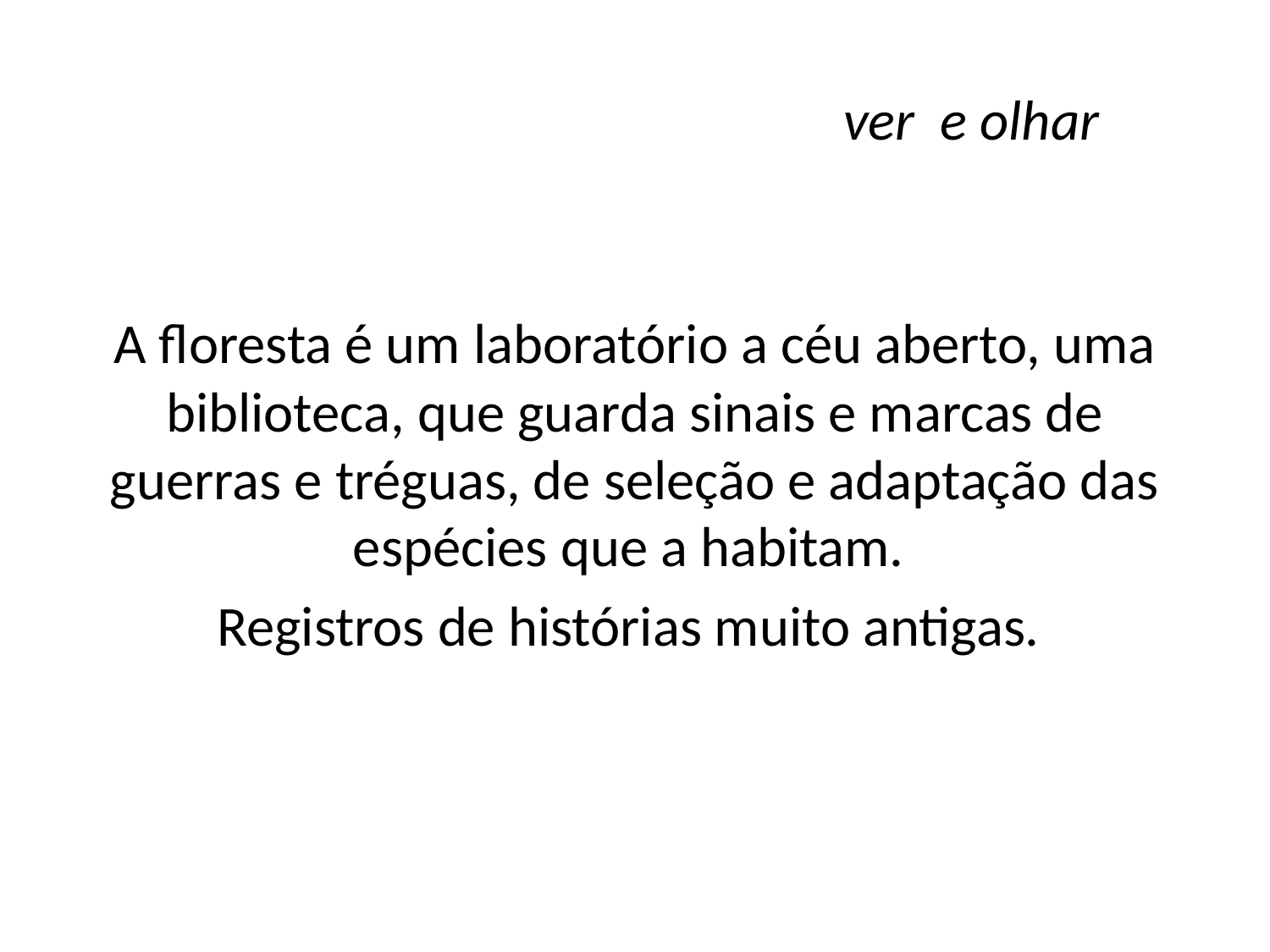

# ver  e olhar

A floresta é um laboratório a céu aberto, uma biblioteca, que guarda sinais e marcas de guerras e tréguas, de seleção e adaptação das espécies que a habitam.
Registros de histórias muito antigas.